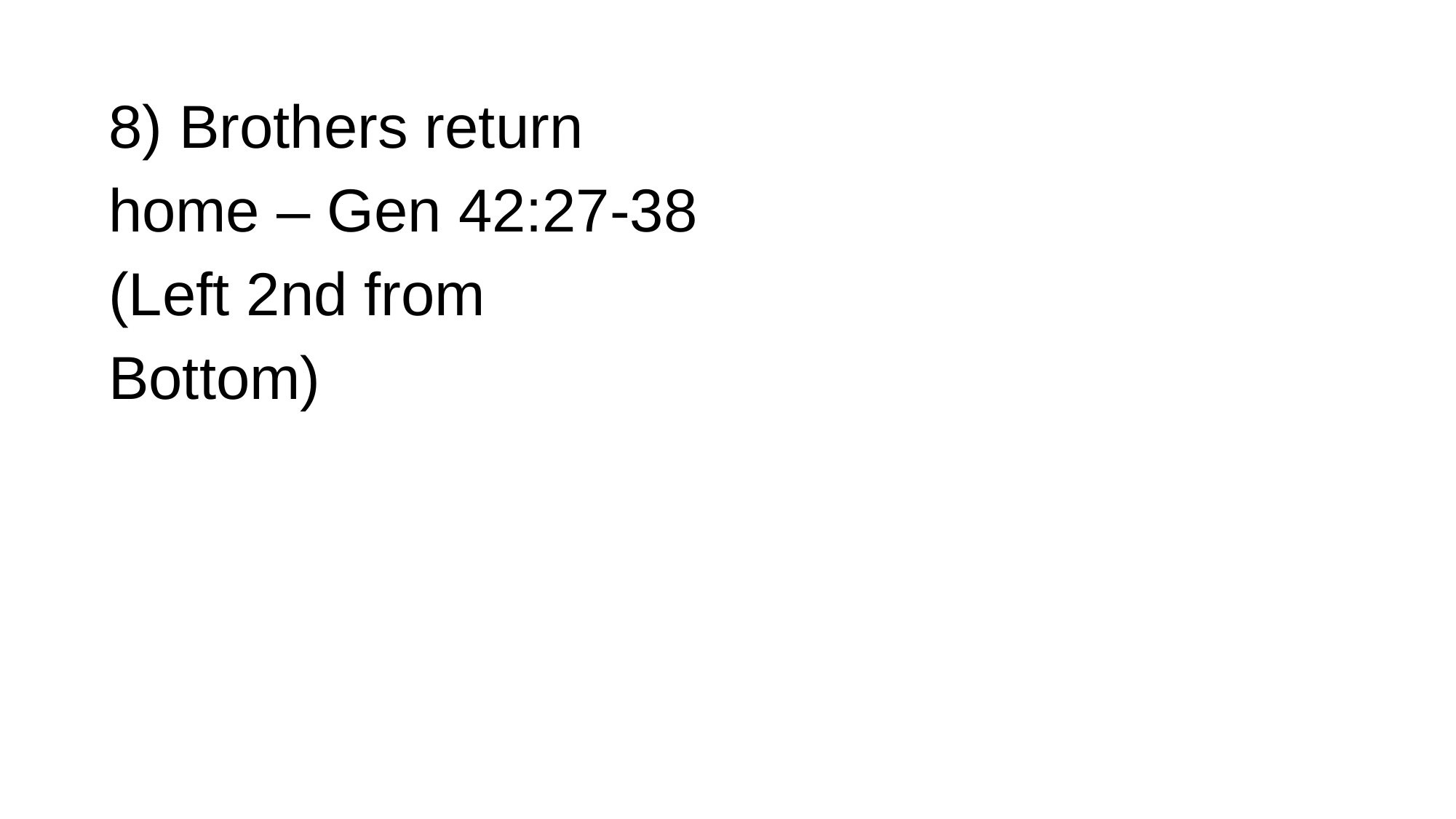

8) Brothers return home – Gen 42:27-38 (Left 2nd from Bottom)